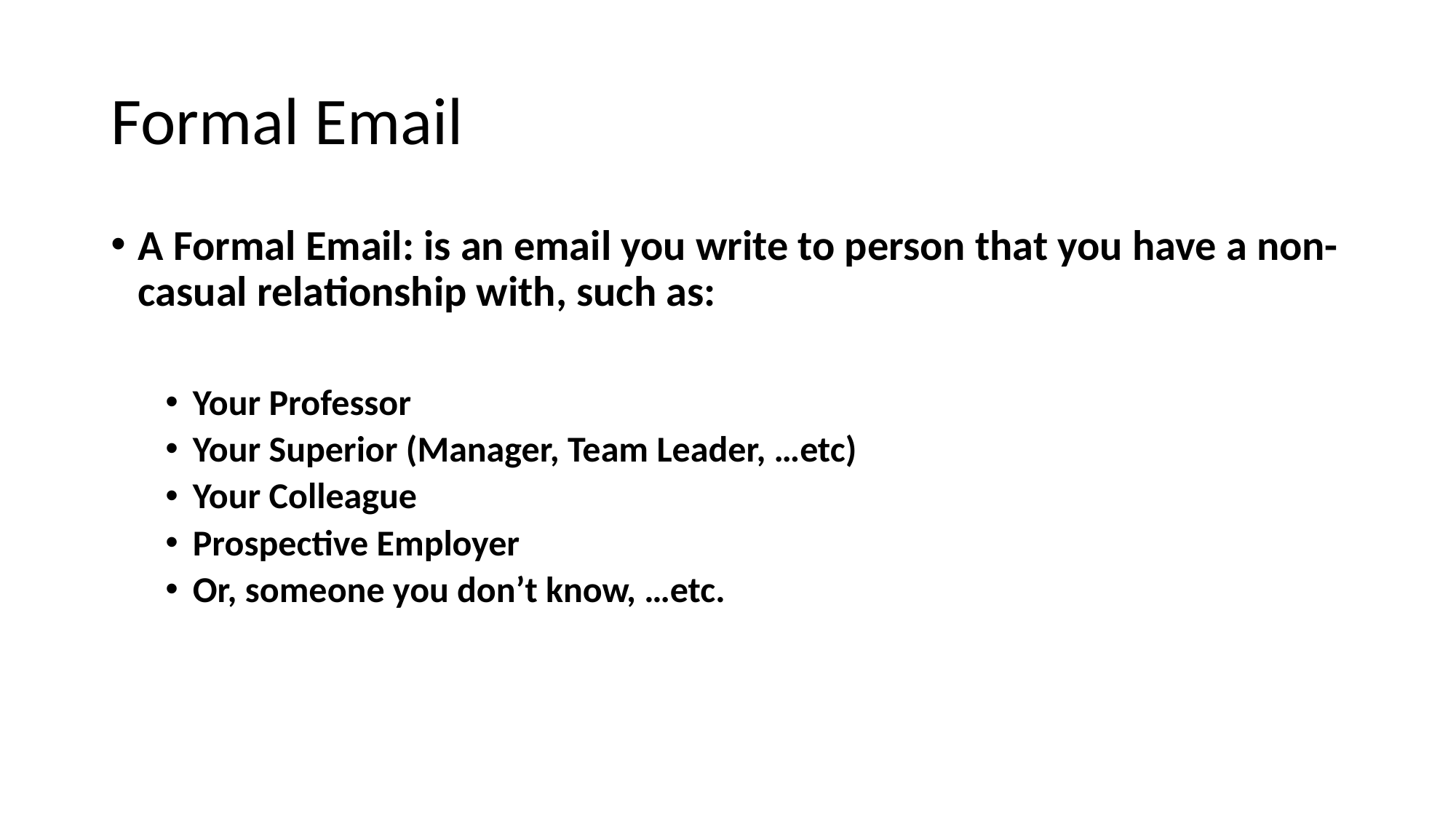

# Formal Email
A Formal Email: is an email you write to person that you have a non-casual relationship with, such as:

Your Professor
Your Superior (Manager, Team Leader, …etc)
Your Colleague
Prospective Employer
Or, someone you don’t know, …etc.